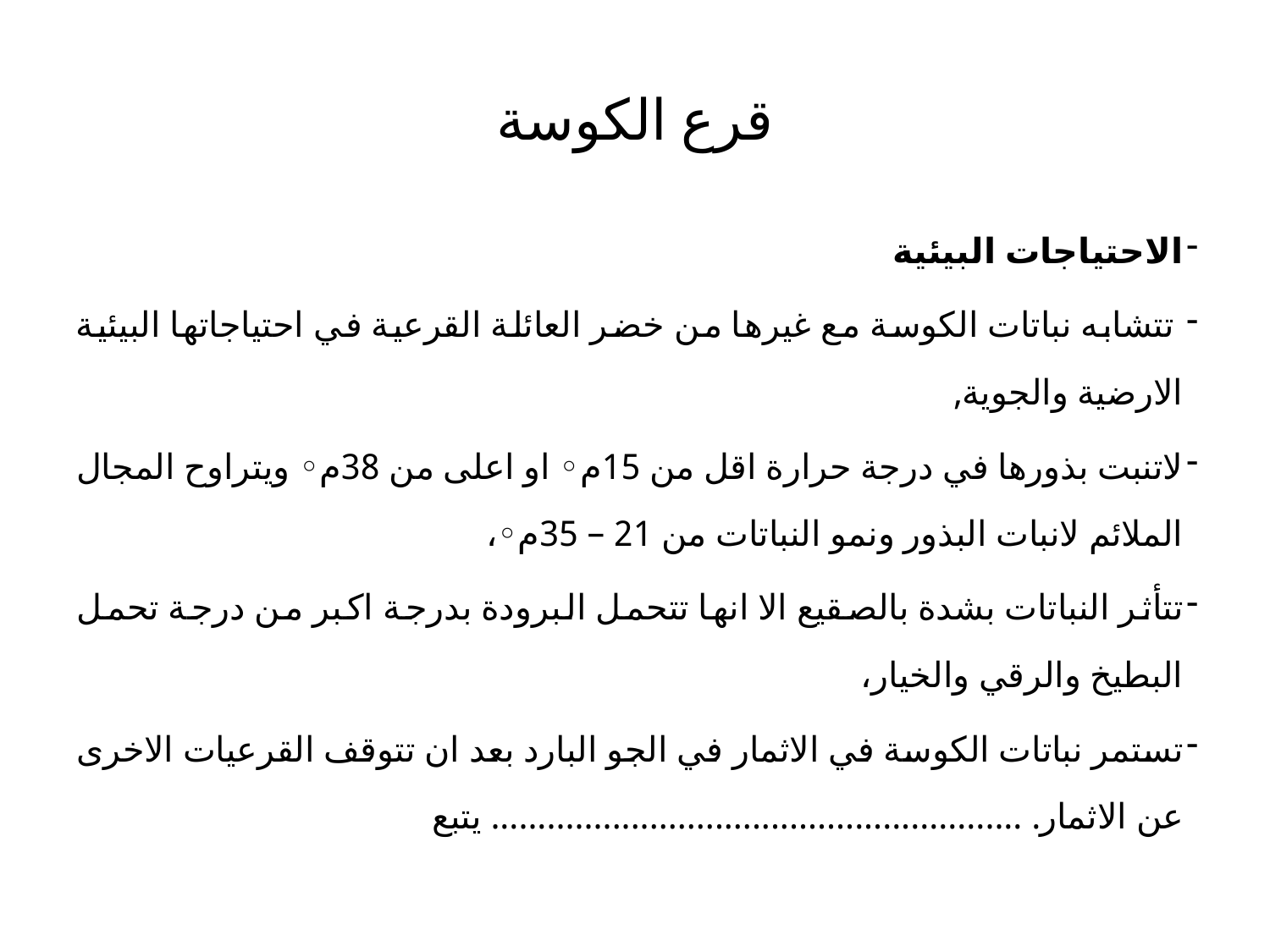

# قرع الكوسة
الاحتياجات البيئية
 تتشابه نباتات الكوسة مع غيرها من خضر العائلة القرعية في احتياجاتها البيئية الارضية والجوية,
لاتنبت بذورها في درجة حرارة اقل من 15م◦ او اعلى من 38م◦ ويتراوح المجال الملائم لانبات البذور ونمو النباتات من 21 – 35م◦،
تتأثر النباتات بشدة بالصقيع الا انها تتحمل البرودة بدرجة اكبر من درجة تحمل البطيخ والرقي والخيار،
تستمر نباتات الكوسة في الاثمار في الجو البارد بعد ان تتوقف القرعيات الاخرى عن الاثمار. ......................................................... يتبع